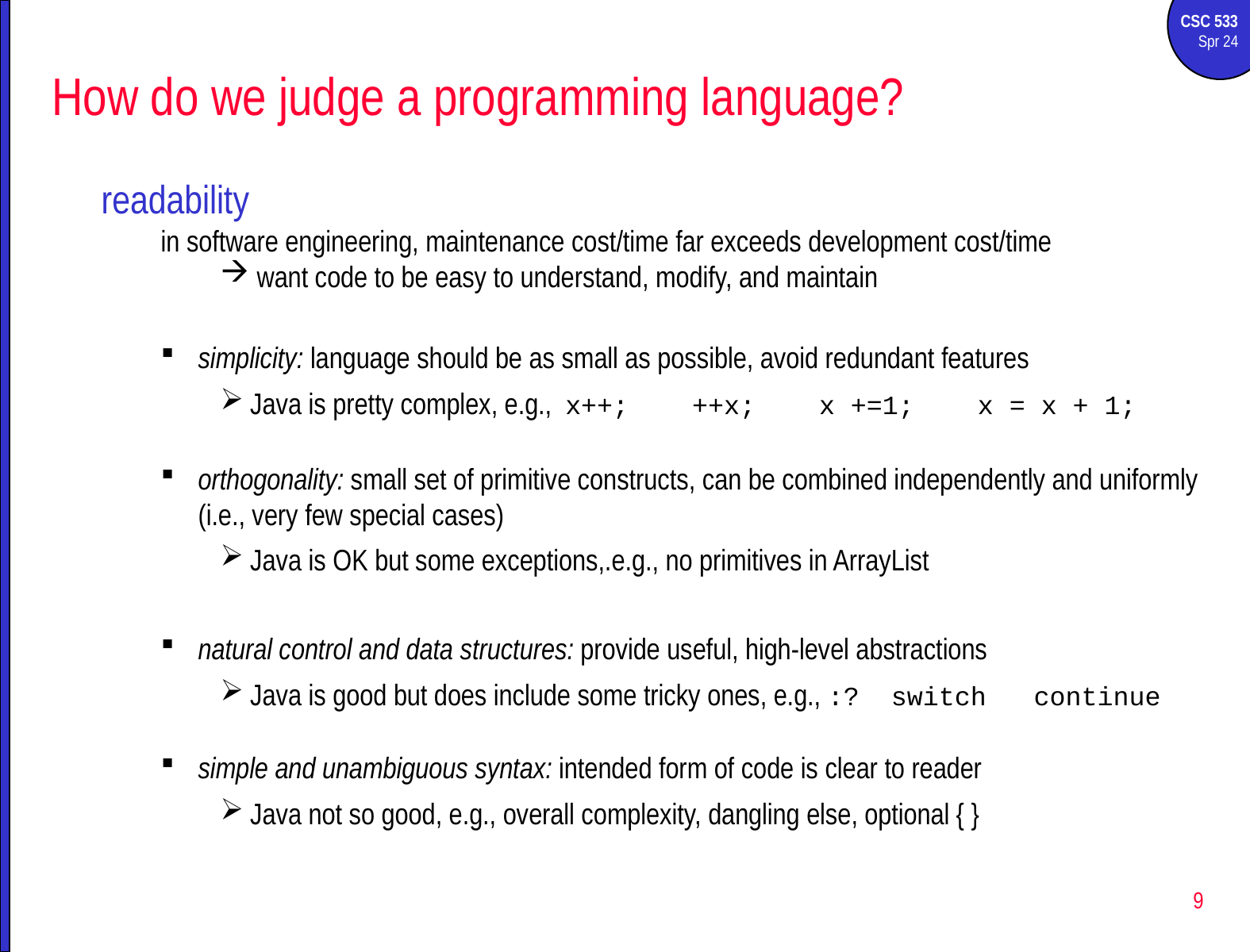

# How do we judge a programming language?
readability
in software engineering, maintenance cost/time far exceeds development cost/time
 want code to be easy to understand, modify, and maintain

simplicity: language should be as small as possible, avoid redundant features
Java is pretty complex, e.g.,  x++;    ++x;    x +=1;    x = x + 1;

orthogonality: small set of primitive constructs, can be combined independently and uniformly (i.e., very few special cases)
Java is OK but some exceptions,.e.g., no primitives in ArrayList

natural control and data structures: provide useful, high-level abstractions
Java is good but does include some tricky ones, e.g., :?  switch   continue

simple and unambiguous syntax: intended form of code is clear to reader
Java not so good, e.g., overall complexity, dangling else, optional { }
9